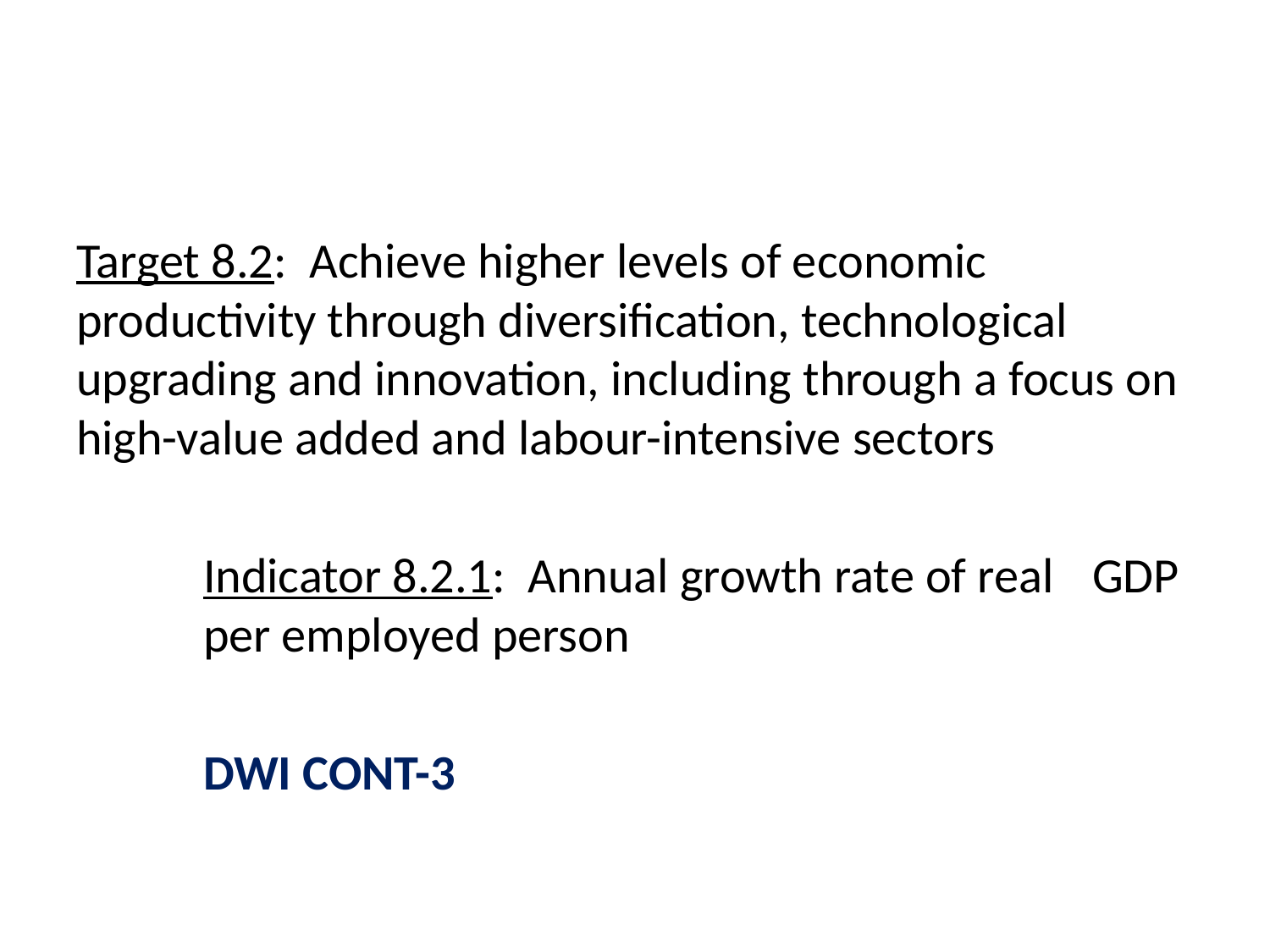

Target 8.2:  Achieve higher levels of economic productivity through diversification, technological upgrading and innovation, including through a focus on high-value added and labour-intensive sectors

	Indicator 8.2.1:  Annual growth rate of real 	GDP 	per employed person

	DWI CONT-3